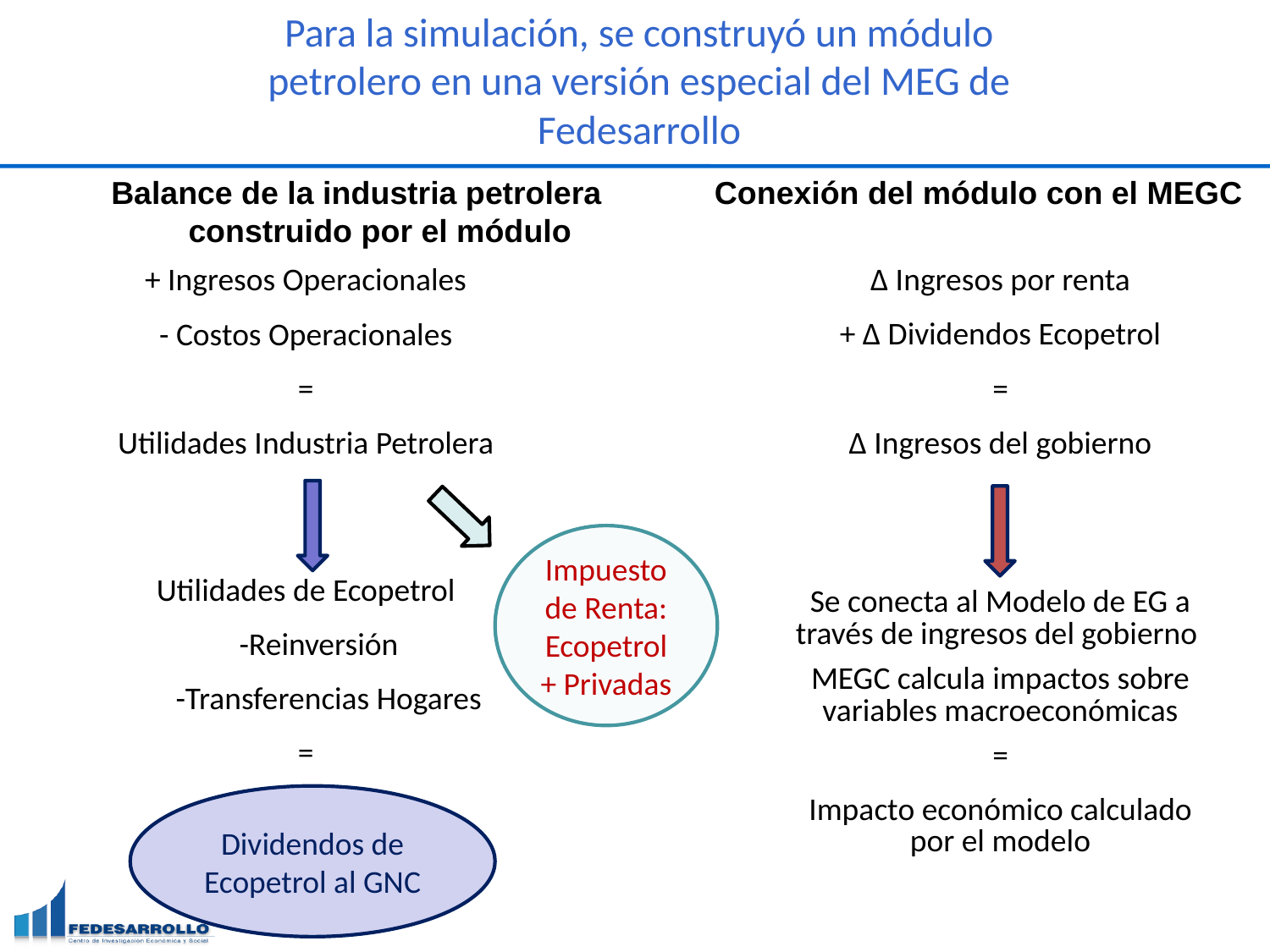

# Para la simulación, se construyó un módulo petrolero en una versión especial del MEG de Fedesarrollo
Balance de la industria petrolera construido por el módulo
Conexión del módulo con el MEGC
| Δ Ingresos por renta |
| --- |
| + Δ Dividendos Ecopetrol |
| = |
| Δ Ingresos del gobierno |
|  |
| Se conecta al Modelo de EG a través de ingresos del gobierno |
| MEGC calcula impactos sobre variables macroeconómicas |
| = |
| Impacto económico calculado por el modelo |
| + Ingresos Operacionales |
| --- |
| - Costos Operacionales |
| = |
| Utilidades Industria Petrolera |
|  |
| Utilidades de Ecopetrol |
| -Reinversión |
| -Transferencias Hogares |
| = |
|  |
|  |

Impuesto de Renta: Ecopetrol + Privadas

Dividendos de Ecopetrol al GNC